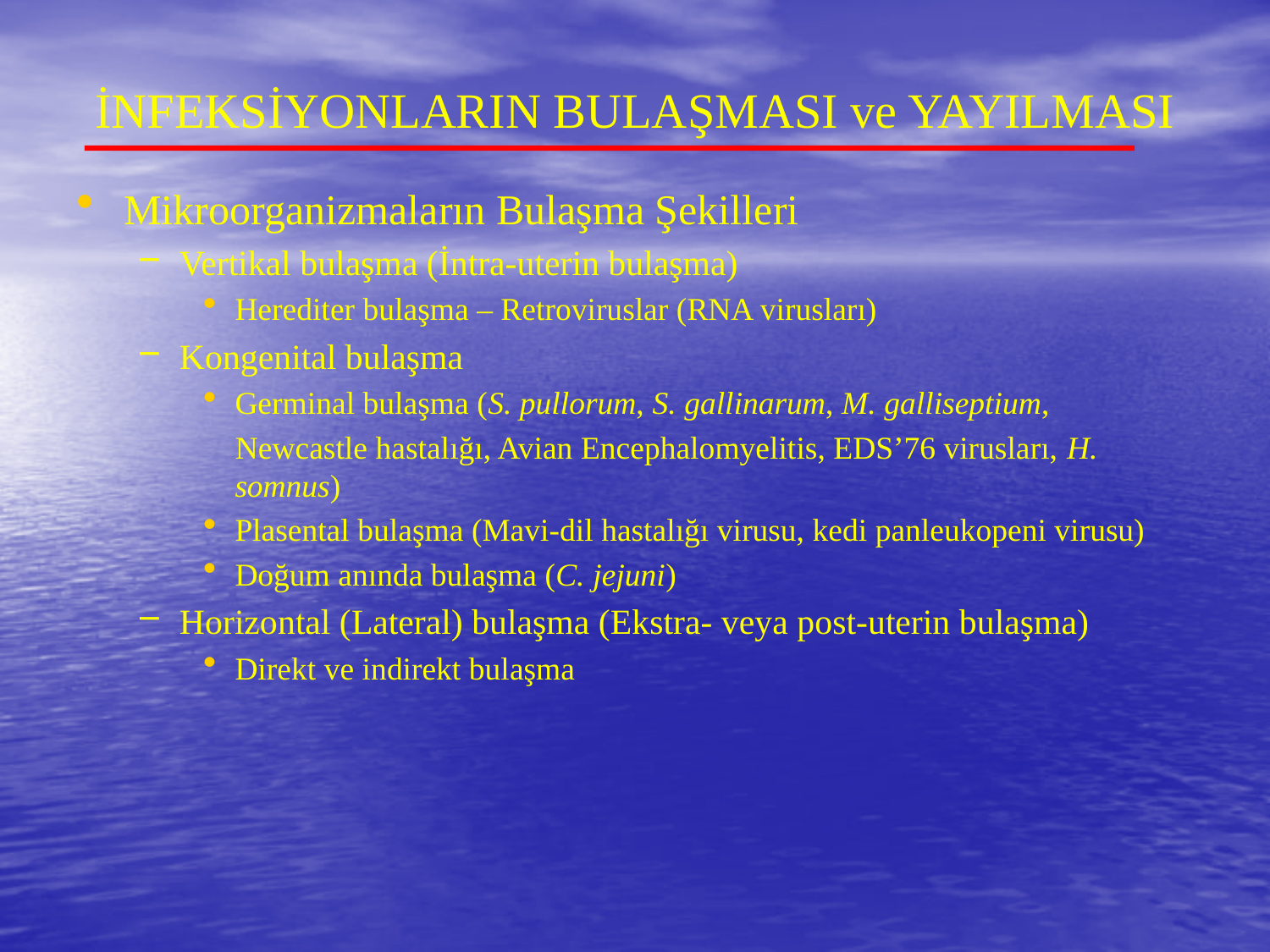

# İNFEKSİYONLARIN BULAŞMASI ve YAYILMASI

Mikroorganizmaların Bulaşma Şekilleri
Vertikal bulaşma (İntra-uterin bulaşma)
Herediter bulaşma – Retroviruslar (RNA virusları)
Kongenital bulaşma
Germinal bulaşma (S. pullorum, S. gallinarum, M. galliseptium,
    Newcastle hastalığı, Avian Encephalomyelitis, EDS’76 virusları, H. somnus)
Plasental bulaşma (Mavi-dil hastalığı virusu, kedi panleukopeni virusu)
Doğum anında bulaşma (C. jejuni)
Horizontal (Lateral) bulaşma (Ekstra- veya post-uterin bulaşma)
Direkt ve indirekt bulaşma